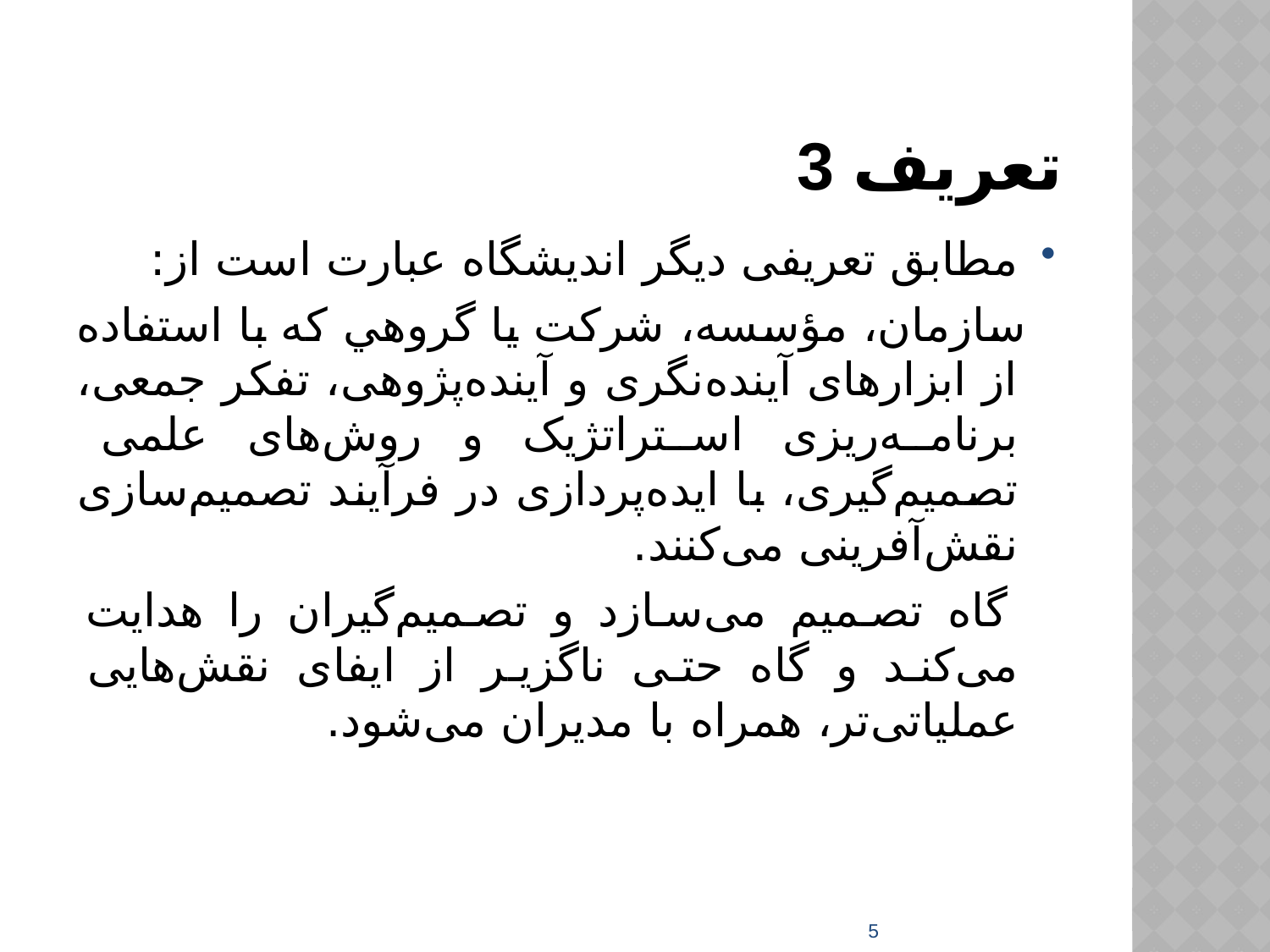

# تعریف 3
مطابق تعریفی دیگر اندیشگاه عبارت است از:
  سازمان، مؤسسه، شرکت یا گروهي که با استفاده از ابزارهای آیندهنگری و آیندهپژوهی، تفکر جمعی، برنامهریزی استراتژیک و روشهای علمی تصمیمگیری، با ایدهپردازی در فرآیند تصمیم‌سازی نقش‌آفرینی می‌کنند.
  گاه تصمیم می‌سازد و تصمیم‌گیران را هدایت می‌کند و گاه حتی ناگزیر از ایفای نقش‌هایی عملیاتی‌تر، همراه با مدیران می‌شود.

5